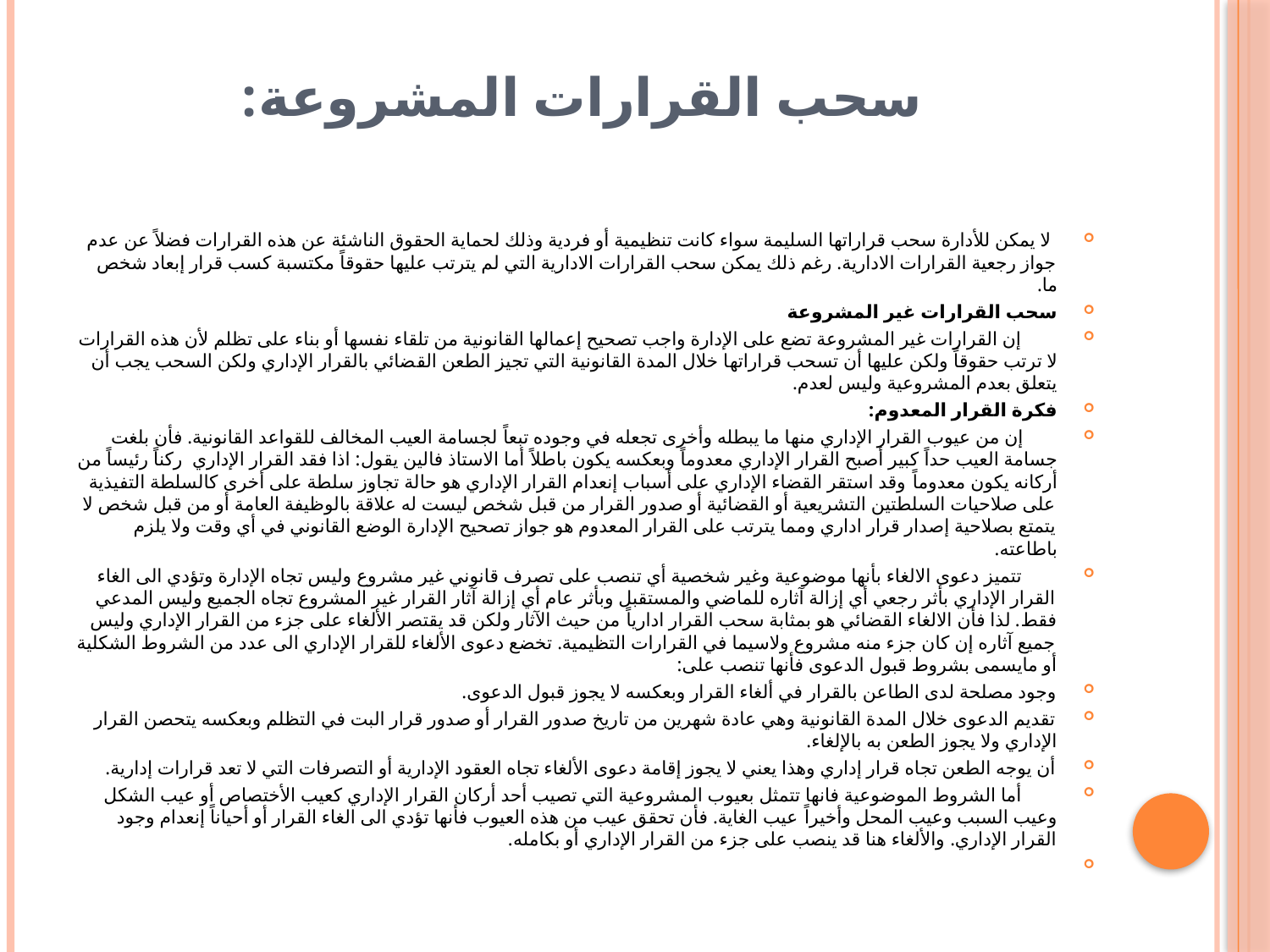

# سحب القرارات المشروعة:
 لا يمكن للأدارة سحب قراراتها السليمة سواء كانت تنظيمية أو فردية وذلك لحماية الحقوق الناشئة عن هذه القرارات فضلاً عن عدم جواز رجعية القرارات الادارية. رغم ذلك يمكن سحب القرارات الادارية التي لم يترتب عليها حقوقاً مكتسبة كسب قرار إبعاد شخص ما.
سحب القرارات غير المشروعة
       إن القرارات غير المشروعة تضع على الإدارة واجب تصحيح إعمالها القانونية من تلقاء نفسها أو بناء على تظلم لأن هذه القرارات لا ترتب حقوقاً ولكن عليها أن تسحب قراراتها خلال المدة القانونية التي تجيز الطعن القضائي بالقرار الإداري ولكن السحب يجب أن يتعلق بعدم المشروعية وليس لعدم.
فكرة القرار المعدوم:
       إن من عيوب القرار الإداري منها ما يبطله وأخرى تجعله في وجوده تبعاً لجسامة العيب المخالف للقواعد القانونية. فأن بلغت  جسامة العيب حداً كبير أصبح القرار الإداري معدوماً وبعكسه يكون باطلاً أما الاستاذ فالين يقول: اذا فقد القرار الإداري  ركناً رئيساً من أركانه يكون معدوماً وقد استقر القضاء الإداري على أسباب إنعدام القرار الإداري هو حالة تجاوز سلطة على أخرى كالسلطة التفيذية على صلاحيات السلطتين التشريعية أو القضائية أو صدور القرار من قبل شخص ليست له علاقة بالوظيفة العامة أو من قبل شخص لا يتمتع بصلاحية إصدار قرار اداري ومما يترتب على القرار المعدوم هو جواز تصحيح الإدارة الوضع القانوني في أي وقت ولا يلزم باطاعته.
       تتميز دعوى الالغاء بأنها موضوعية وغير شخصية أي تنصب على تصرف قانوني غير مشروع وليس تجاه الإدارة وتؤدي الى الغاء القرار الإداري بأثر رجعي أي إزالة آثاره للماضي والمستقبل وبأثر عام أي إزالة آثار القرار غير المشروع تجاه الجميع وليس المدعي فقط. لذا فأن الالغاء القضائي هو بمثابة سحب القرار ادارياً من حيث الآثار ولكن قد يقتصر الألغاء على جزء من القرار الإداري وليس جميع آثاره إن كان جزء منه مشروع ولاسيما في القرارات التظيمية. تخضع دعوى الألغاء للقرار الإداري الى عدد من الشروط الشكلية أو مايسمى بشروط قبول الدعوى فأنها تنصب على:
وجود مصلحة لدى الطاعن بالقرار في ألغاء القرار وبعكسه لا يجوز قبول الدعوى.
تقديم الدعوى خلال المدة القانونية وهي عادة شهرين من تاريخ صدور القرار أو صدور قرار البت في التظلم وبعكسه يتحصن القرار الإداري ولا يجوز الطعن به بالإلغاء.
أن يوجه الطعن تجاه قرار إداري وهذا يعني لا يجوز إقامة دعوى الألغاء تجاه العقود الإدارية أو التصرفات التي لا تعد قرارات إدارية.
       أما الشروط الموضوعية فانها تتمثل بعيوب المشروعية التي تصيب أحد أركان القرار الإداري كعيب الأختصاص أو عيب الشكل وعيب السبب وعيب المحل وأخيراً عيب الغاية. فأن تحقق عيب من هذه العيوب فأنها تؤدي الى الغاء القرار أو أحياناً إنعدام وجود القرار الإداري. والألغاء هنا قد ينصب على جزء من القرار الإداري أو بكامله.